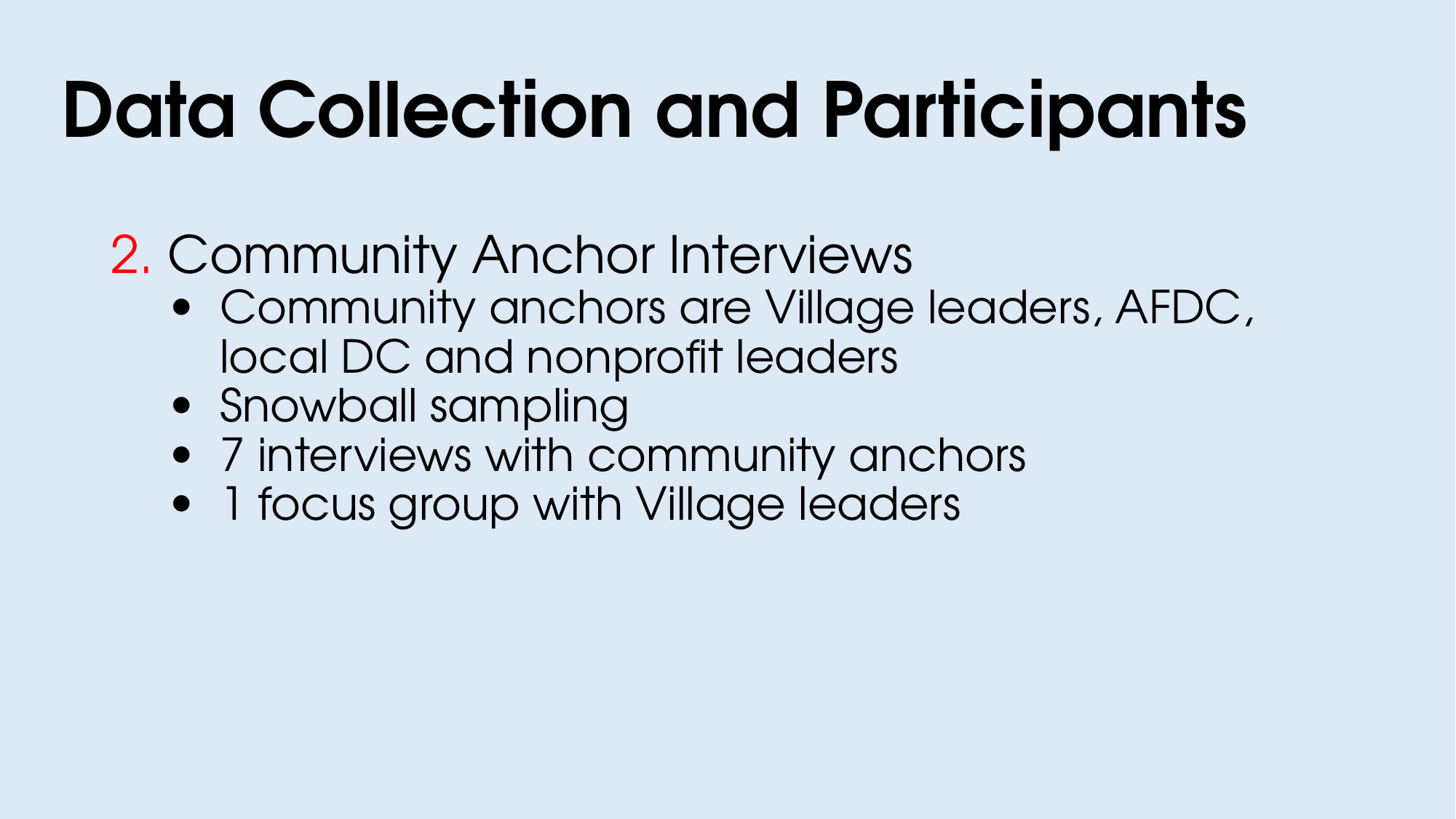

# Data Collection and Participants
2. Community Anchor Interviews
Community anchors are Village leaders, AFDC, local DC and nonprofit leaders
Snowball sampling
7 interviews with community anchors
1 focus group with Village leaders